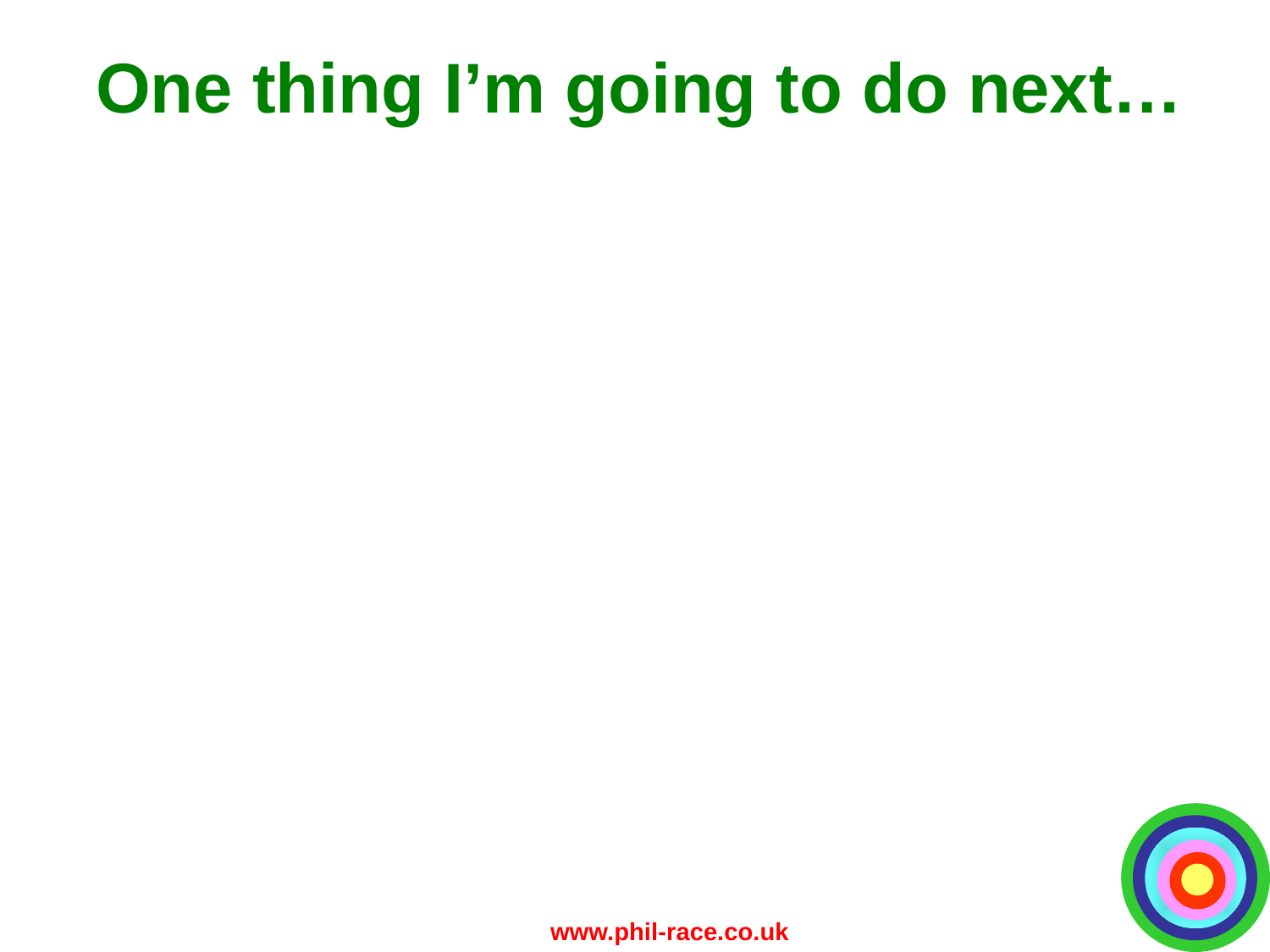

# One thing I’m going to do next…